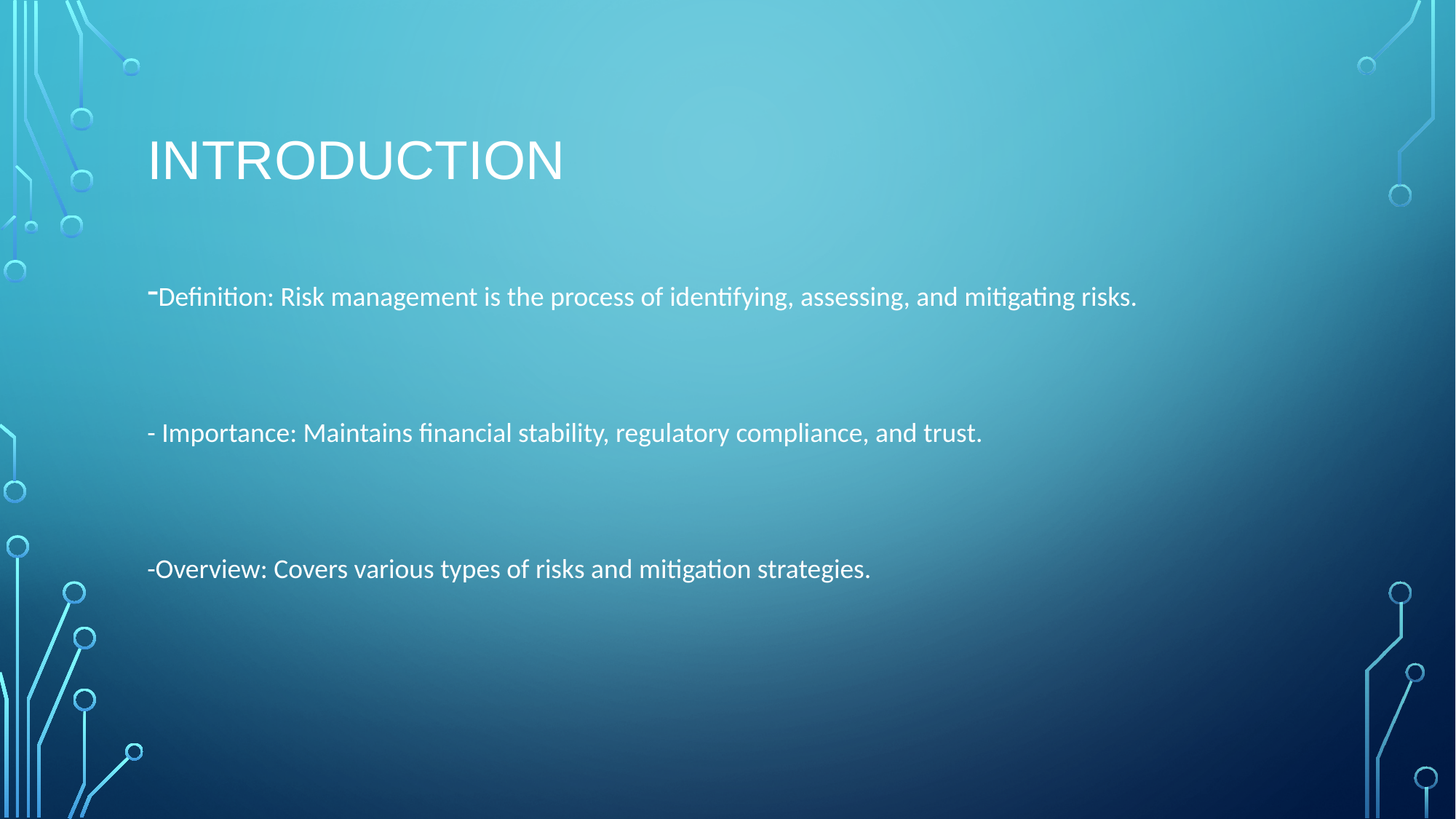

# Introduction
Definition: Risk management is the process of identifying, assessing, and mitigating risks.

- Importance: Maintains financial stability, regulatory compliance, and trust.

-Overview: Covers various types of risks and mitigation strategies.